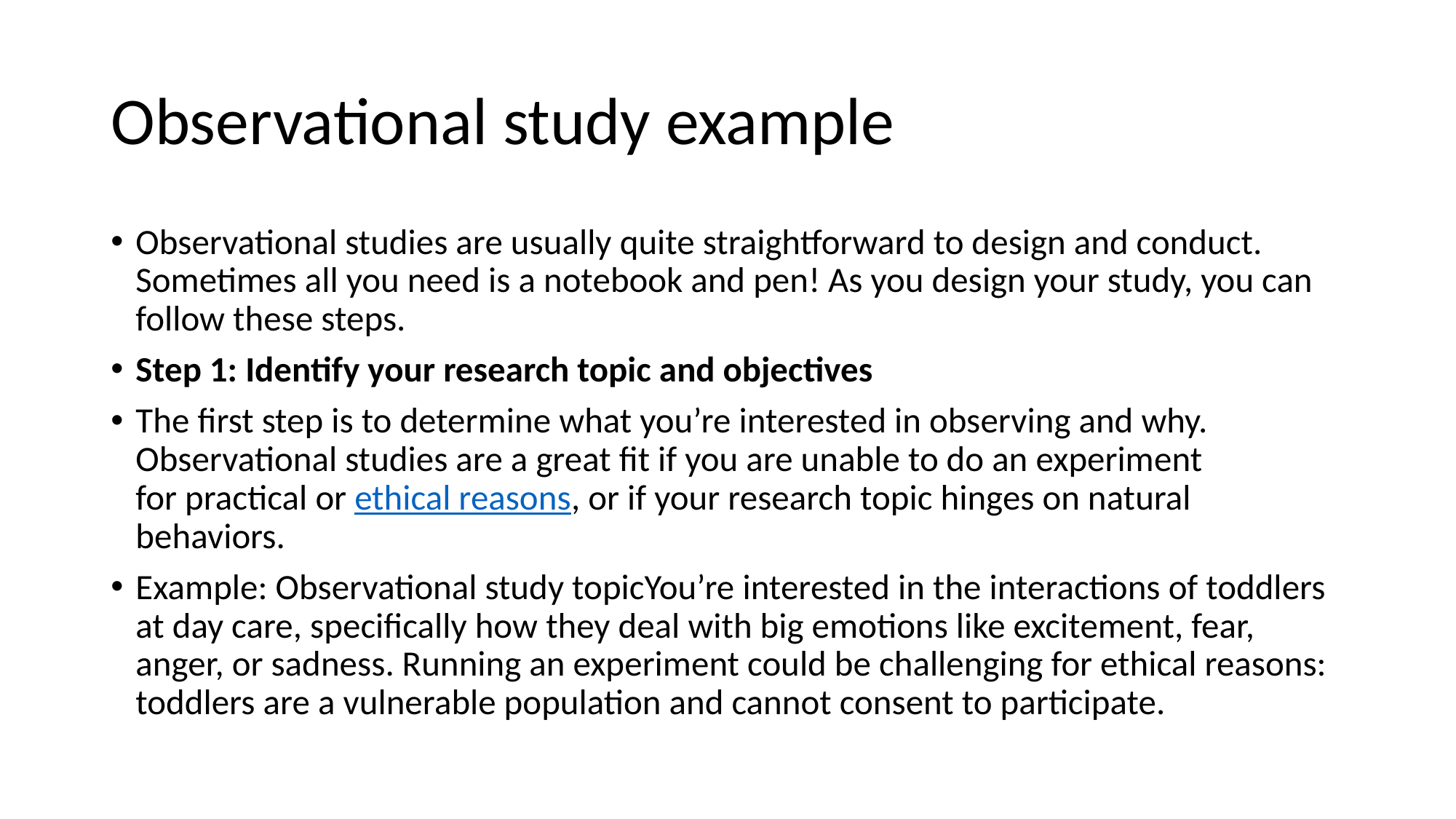

# Observational study example
Observational studies are usually quite straightforward to design and conduct. Sometimes all you need is a notebook and pen! As you design your study, you can follow these steps.
Step 1: Identify your research topic and objectives
The first step is to determine what you’re interested in observing and why. Observational studies are a great fit if you are unable to do an experiment for practical or ethical reasons, or if your research topic hinges on natural behaviors.
Example: Observational study topicYou’re interested in the interactions of toddlers at day care, specifically how they deal with big emotions like excitement, fear, anger, or sadness. Running an experiment could be challenging for ethical reasons: toddlers are a vulnerable population and cannot consent to participate.